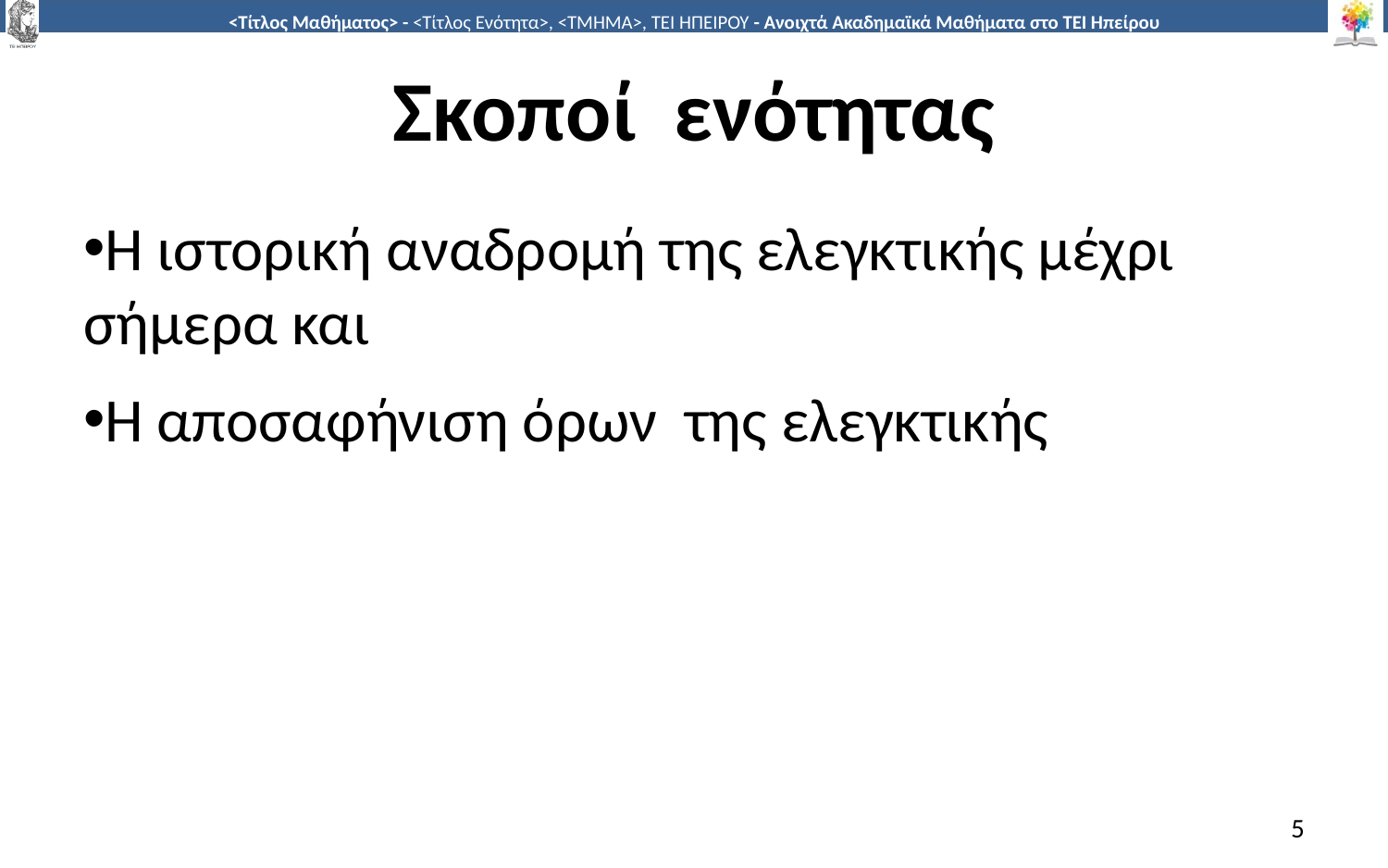

# Σκοποί  ενότητας
Η ιστορική αναδρομή της ελεγκτικής μέχρι σήμερα και
Η αποσαφήνιση όρων  της ελεγκτικής
5